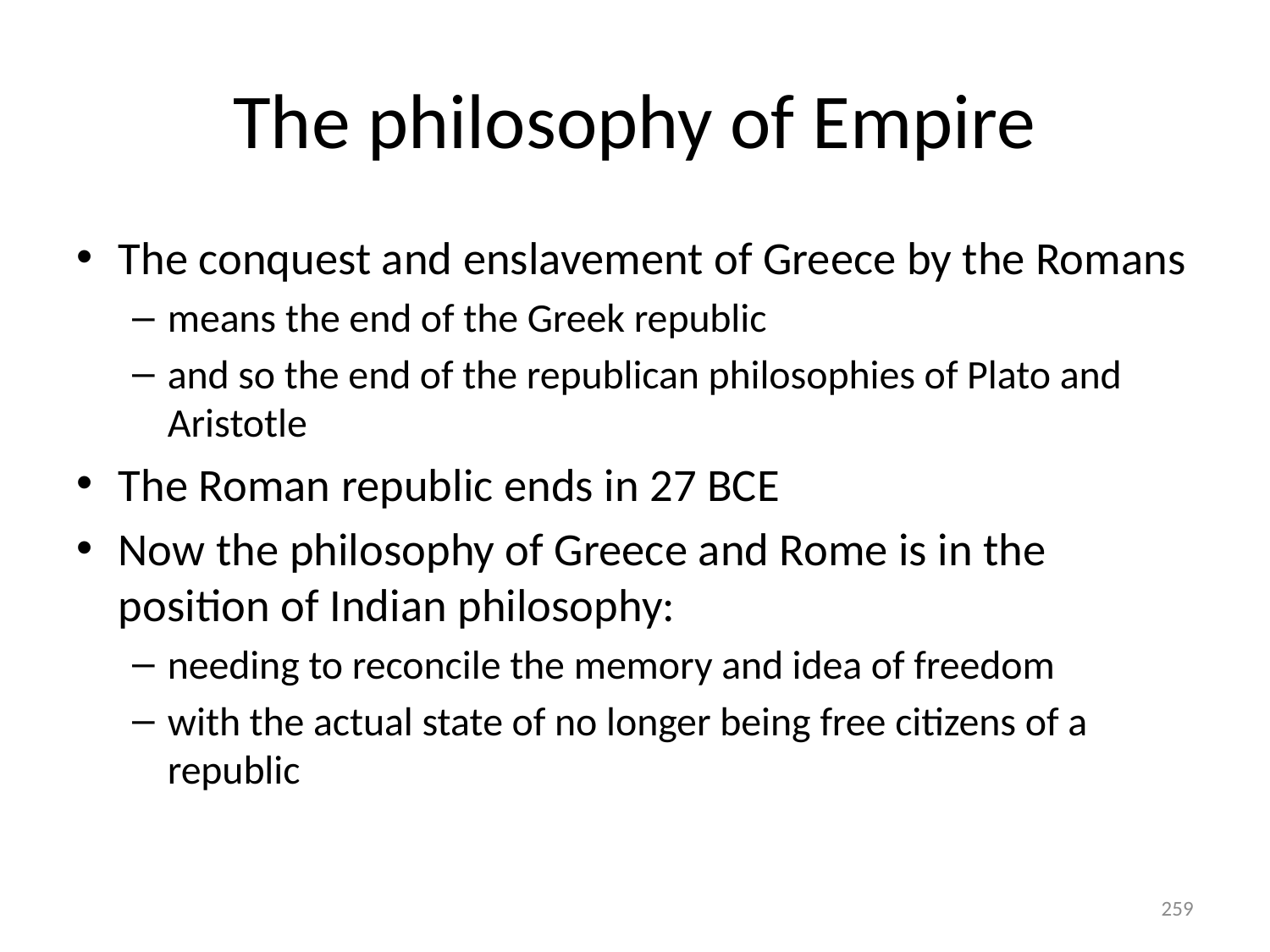

# The philosophy of Empire
The conquest and enslavement of Greece by the Romans
means the end of the Greek republic
and so the end of the republican philosophies of Plato and Aristotle
The Roman republic ends in 27 BCE
Now the philosophy of Greece and Rome is in the position of Indian philosophy:
needing to reconcile the memory and idea of freedom
with the actual state of no longer being free citizens of a republic
259